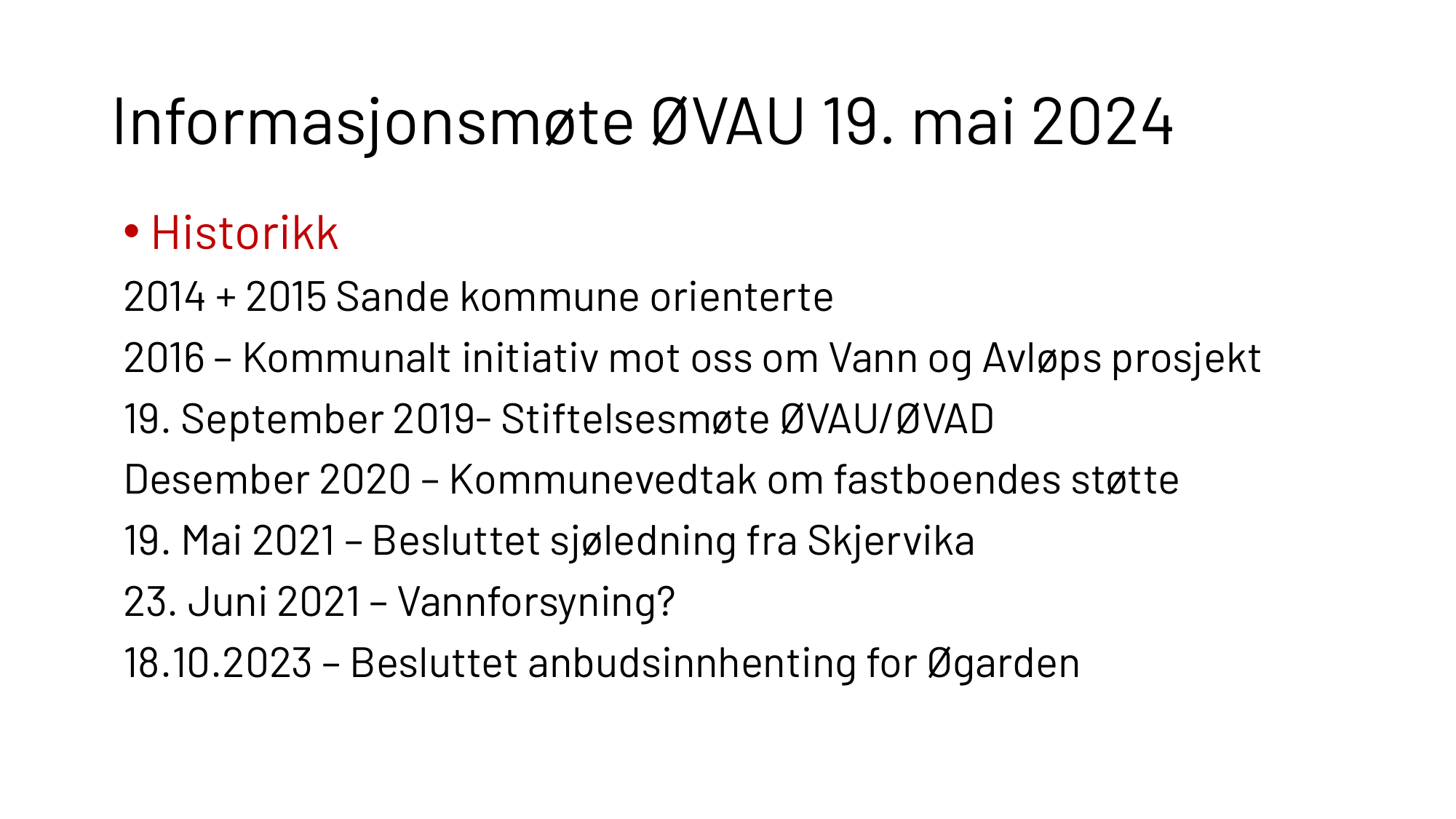

# Informasjonsmøte ØVAU 19. mai 2024
Historikk
2014 + 2015 Sande kommune orienterte
2016 – Kommunalt initiativ mot oss om Vann og Avløps prosjekt
19. September 2019- Stiftelsesmøte ØVAU/ØVAD
Desember 2020 – Kommunevedtak om fastboendes støtte
19. Mai 2021 – Besluttet sjøledning fra Skjervika
23. Juni 2021 – Vannforsyning?
18.10.2023 – Besluttet anbudsinnhenting for Øgarden